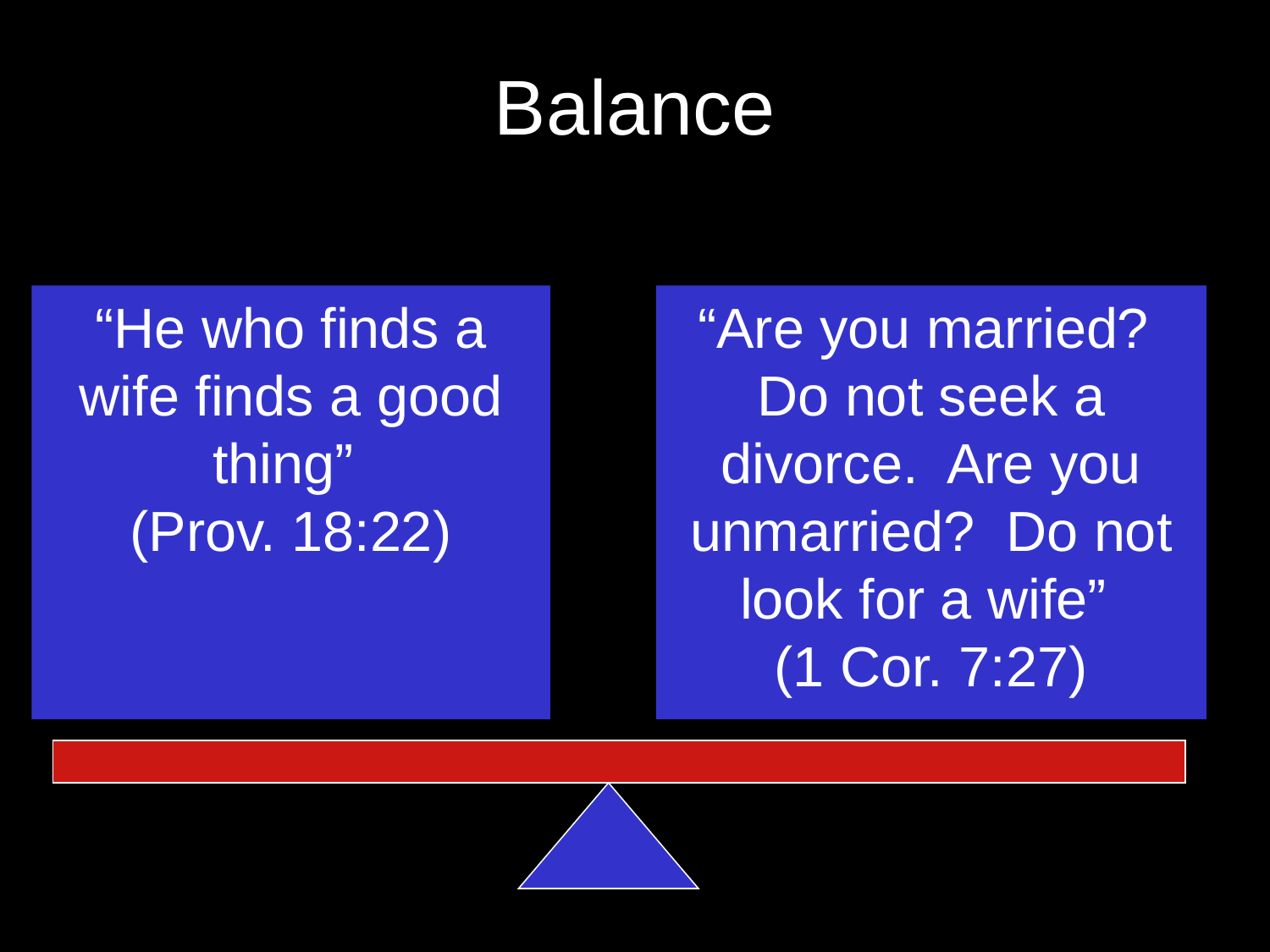

# Balance
“He who finds a wife finds a good thing”
(Prov. 18:22)
“Are you married?  Do not seek a divorce.  Are you unmarried?  Do not look for a wife”
(1 Cor. 7:27)